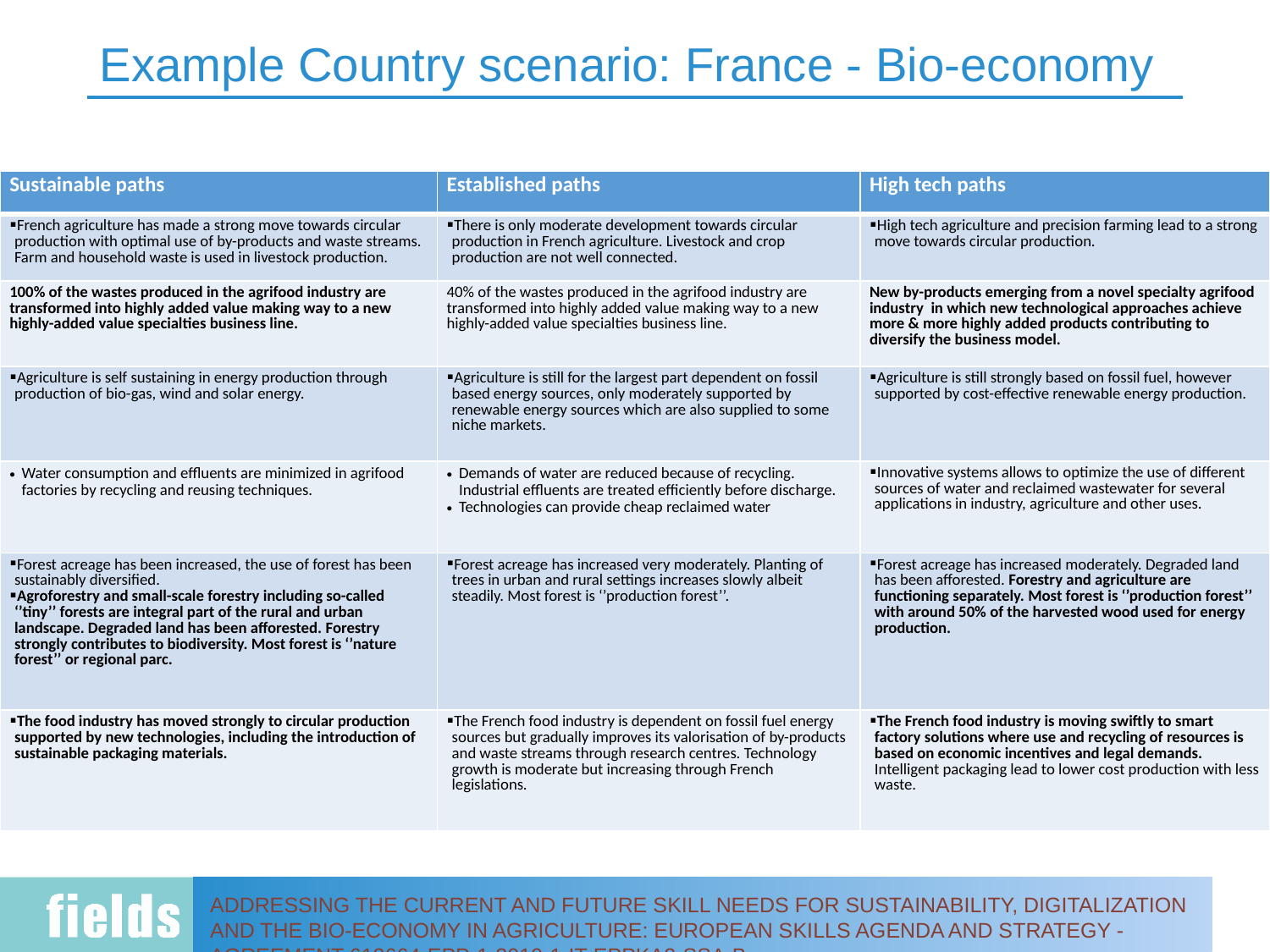

# Example Country scenario: France - Bio-economy

| Sustainable paths | Established paths | High tech paths |
| --- | --- | --- |
| French agriculture has made a strong move towards circular production with optimal use of by-products and waste streams. Farm and household waste is used in livestock production. | There is only moderate development towards circular production in French agriculture. Livestock and crop production are not well connected. | High tech agriculture and precision farming lead to a strong move towards circular production. |
| 100% of the wastes produced in the agrifood industry are transformed into highly added value making way to a new highly-added value specialties business line. | 40% of the wastes produced in the agrifood industry are transformed into highly added value making way to a new highly-added value specialties business line. | New by-products emerging from a novel specialty agrifood industry in which new technological approaches achieve more & more highly added products contributing to diversify the business model. |
| Agriculture is self sustaining in energy production through production of bio-gas, wind and solar energy. | Agriculture is still for the largest part dependent on fossil based energy sources, only moderately supported by renewable energy sources which are also supplied to some niche markets. | Agriculture is still strongly based on fossil fuel, however supported by cost-effective renewable energy production. |
| Water consumption and effluents are minimized in agrifood factories by recycling and reusing techniques. | Demands of water are reduced because of recycling. Industrial effluents are treated efficiently before discharge. Technologies can provide cheap reclaimed water | Innovative systems allows to optimize the use of different sources of water and reclaimed wastewater for several applications in industry, agriculture and other uses. |
| Forest acreage has been increased, the use of forest has been sustainably diversified. Agroforestry and small-scale forestry including so-called ‘’tiny’’ forests are integral part of the rural and urban landscape. Degraded land has been afforested. Forestry strongly contributes to biodiversity. Most forest is ‘’nature forest’’ or regional parc. | Forest acreage has increased very moderately. Planting of trees in urban and rural settings increases slowly albeit steadily. Most forest is ‘’production forest’’. | Forest acreage has increased moderately. Degraded land has been afforested. Forestry and agriculture are functioning separately. Most forest is ‘’production forest’’ with around 50% of the harvested wood used for energy production. |
| The food industry has moved strongly to circular production supported by new technologies, including the introduction of sustainable packaging materials. | The French food industry is dependent on fossil fuel energy sources but gradually improves its valorisation of by-products and waste streams through research centres. Technology growth is moderate but increasing through French legislations. | The French food industry is moving swiftly to smart factory solutions where use and recycling of resources is based on economic incentives and legal demands. Intelligent packaging lead to lower cost production with less waste. |